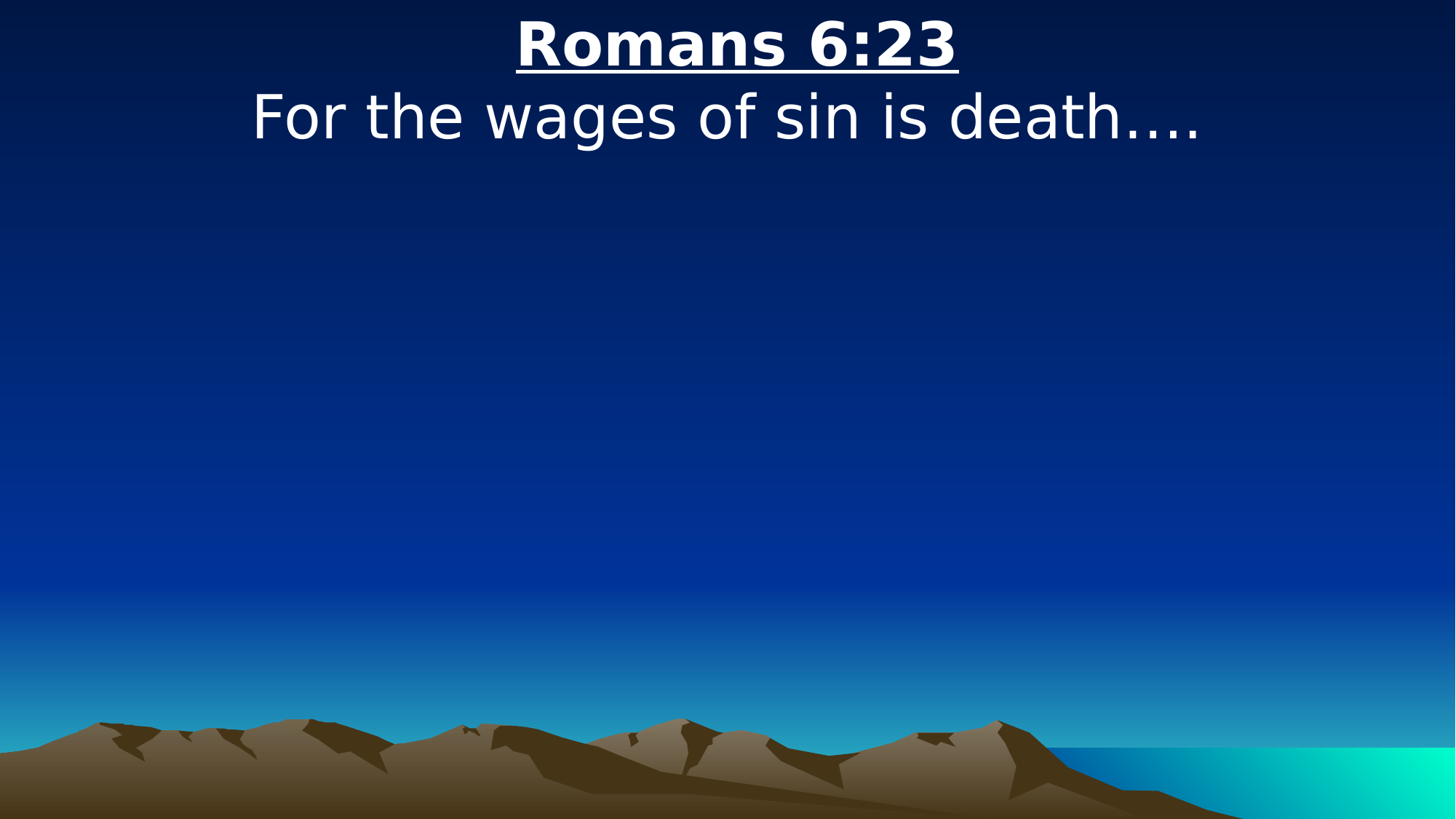

Romans 6:23
For the wages of sin is death….